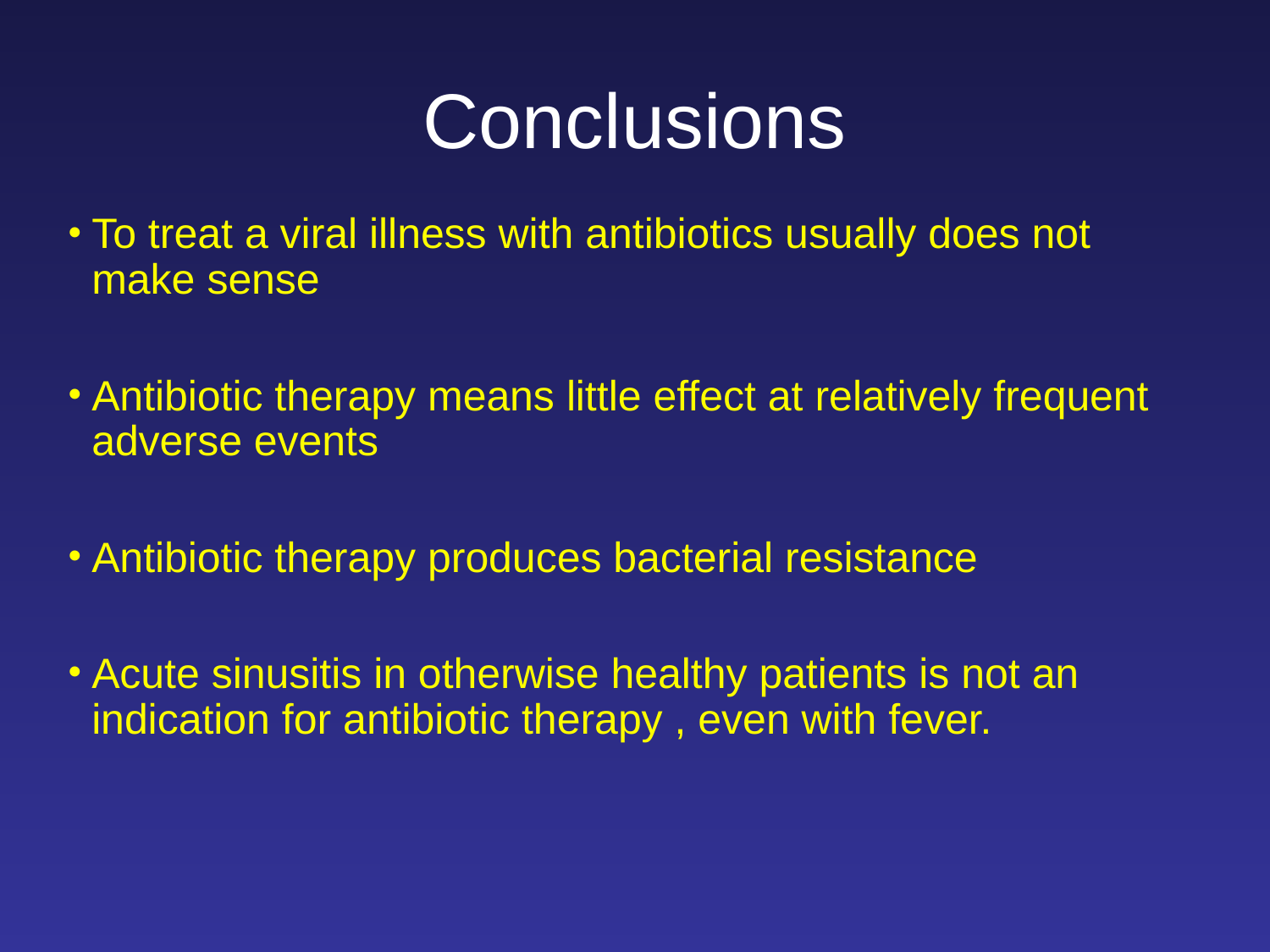

Conclusions
To treat a viral illness with antibiotics usually does not make sense

Antibiotic therapy means little effect at relatively frequent adverse events

Antibiotic therapy produces bacterial resistance

Acute sinusitis in otherwise healthy patients is not an indication for antibiotic therapy , even with fever.